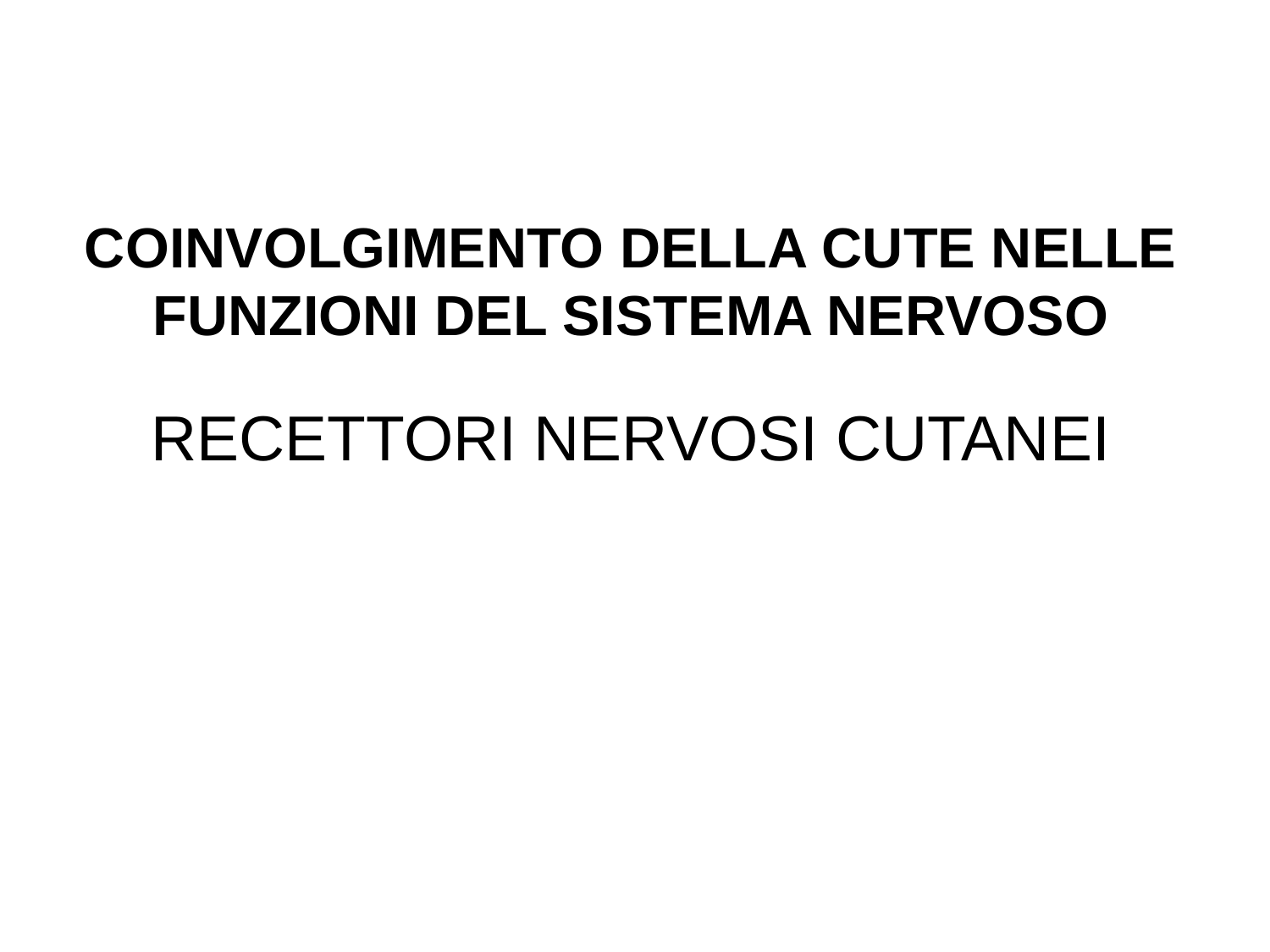

COINVOLGIMENTO DELLA CUTE NELLE FUNZIONI DEL SISTEMA NERVOSO
RECETTORI NERVOSI CUTANEI